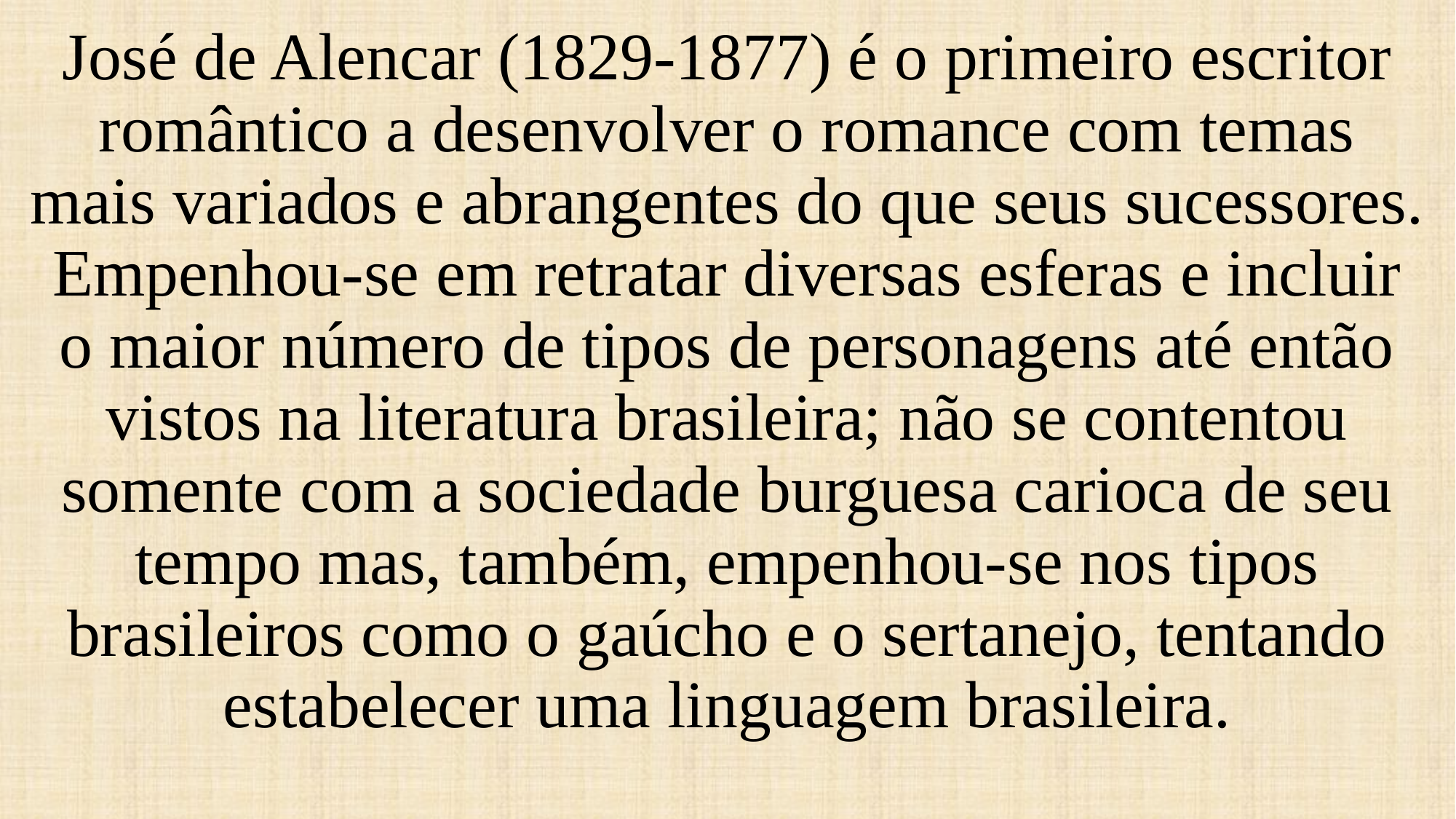

José de Alencar (1829-1877) é o primeiro escritor romântico a desenvolver o romance com temas mais variados e abrangentes do que seus sucessores. Empenhou-se em retratar diversas esferas e incluir o maior número de tipos de personagens até então vistos na literatura brasileira; não se contentou somente com a sociedade burguesa carioca de seu tempo mas, também, empenhou-se nos tipos brasileiros como o gaúcho e o sertanejo, tentando estabelecer uma linguagem brasileira.